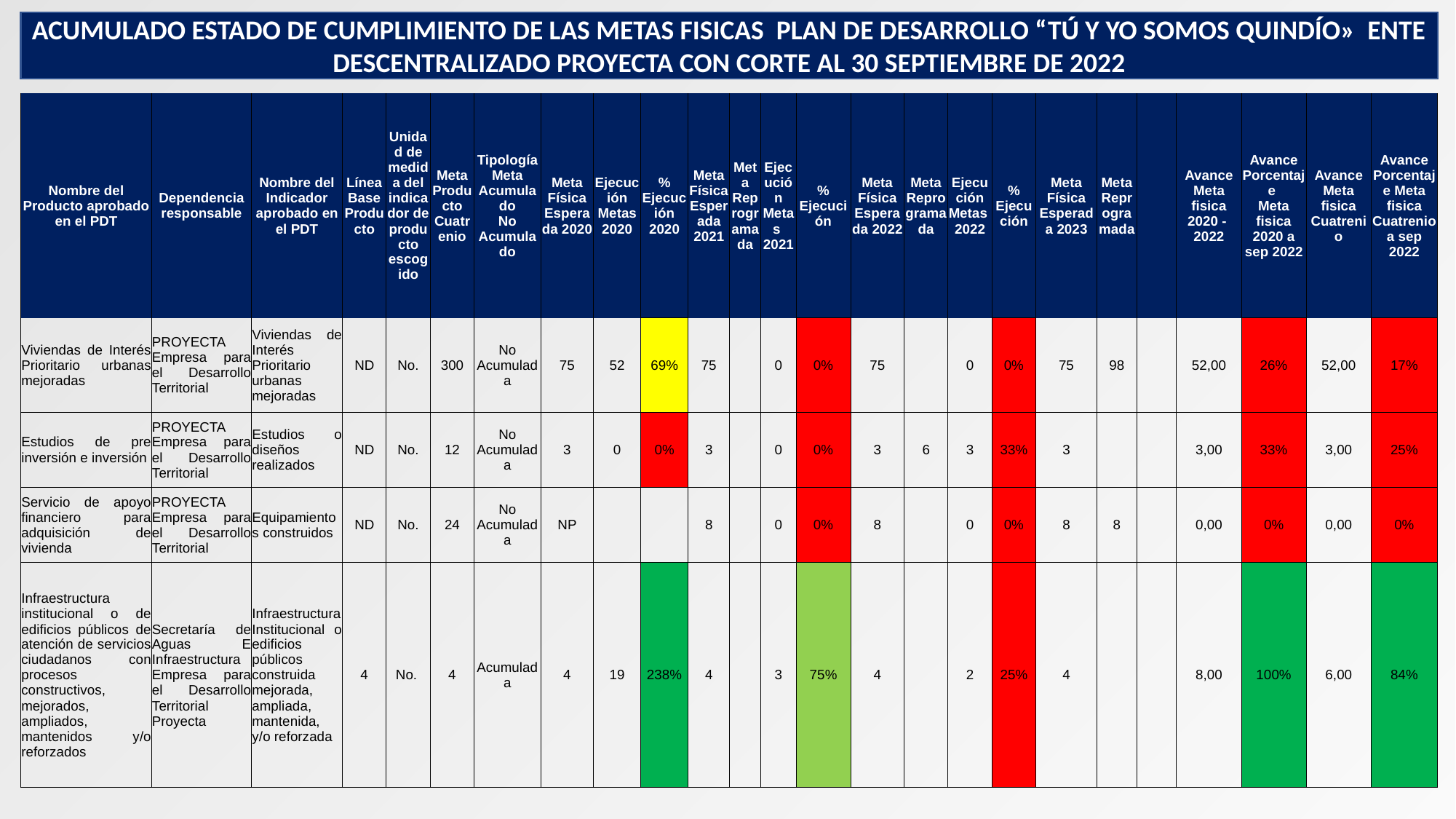

ACUMULADO ESTADO DE CUMPLIMIENTO DE LAS METAS FISICAS  PLAN DE DESARROLLO “TÚ Y YO SOMOS QUINDÍO»  ENTE DESCENTRALIZADO PROYECTA CON CORTE AL 30 SEPTIEMBRE DE 2022
| Nombre del Producto aprobado en el PDT | Dependencia responsable | Nombre del Indicador aprobado en el PDT | Línea Base Producto | Unidad de medida del indicador de producto escogido | Meta Producto Cuatrenio | Tipología Meta Acumulado No Acumulado | Meta Física Esperada 2020 | Ejecución Metas 2020 | % Ejecución 2020 | Meta Física Esperada 2021 | Meta Reprogramada | Ejecución Metas 2021 | % Ejecución | Meta Física Esperada 2022 | Meta Reprogramada | Ejecución Metas 2022 | % Ejecución | Meta Física Esperada 2023 | Meta Reprogramada |  | Avance Meta fisica 2020 - 2022 | Avance Porcentaje Meta fisica 2020 a sep 2022 | Avance Meta fisica Cuatrenio | Avance Porcentaje Meta fisica Cuatrenio a sep 2022 |
| --- | --- | --- | --- | --- | --- | --- | --- | --- | --- | --- | --- | --- | --- | --- | --- | --- | --- | --- | --- | --- | --- | --- | --- | --- |
| Viviendas de Interés Prioritario urbanas mejoradas | PROYECTA Empresa para el Desarrollo Territorial | Viviendas de Interés Prioritario urbanas mejoradas | ND | No. | 300 | No Acumulada | 75 | 52 | 69% | 75 |  | 0 | 0% | 75 |  | 0 | 0% | 75 | 98 |  | 52,00 | 26% | 52,00 | 17% |
| Estudios de pre inversión e inversión | PROYECTA Empresa para el Desarrollo Territorial | Estudios o diseños realizados | ND | No. | 12 | No Acumulada | 3 | 0 | 0% | 3 |  | 0 | 0% | 3 | 6 | 3 | 33% | 3 |  |  | 3,00 | 33% | 3,00 | 25% |
| Servicio de apoyo financiero para adquisición de vivienda | PROYECTA Empresa para el Desarrollo Territorial | Equipamientos construidos | ND | No. | 24 | No Acumulada | NP |  |  | 8 |  | 0 | 0% | 8 |  | 0 | 0% | 8 | 8 |  | 0,00 | 0% | 0,00 | 0% |
| Infraestructura institucional o de edificios públicos de atención de servicios ciudadanos con procesos constructivos, mejorados, ampliados, mantenidos y/o reforzados | Secretaría de Aguas E Infraestructura Empresa para el Desarrollo Territorial Proyecta | Infraestructura Institucional o edificios públicos construida mejorada, ampliada, mantenida, y/o reforzada | 4 | No. | 4 | Acumulada | 4 | 19 | 238% | 4 |  | 3 | 75% | 4 |  | 2 | 25% | 4 |  |  | 8,00 | 100% | 6,00 | 84% |